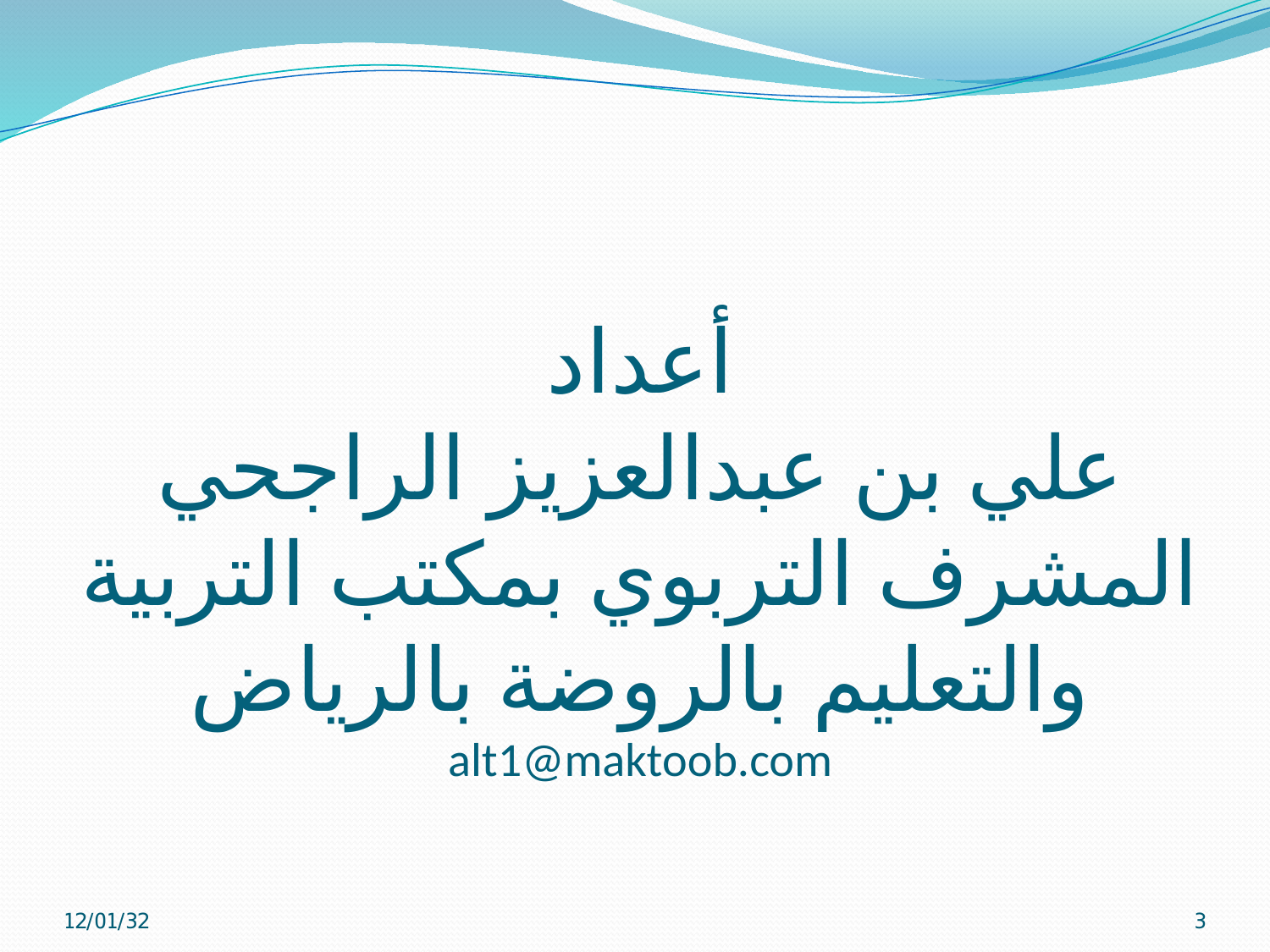

# أعداد علي بن عبدالعزيز الراجحي المشرف التربوي بمكتب التربية والتعليم بالروضة بالرياض alt1@maktoob.com
12/01/32
3